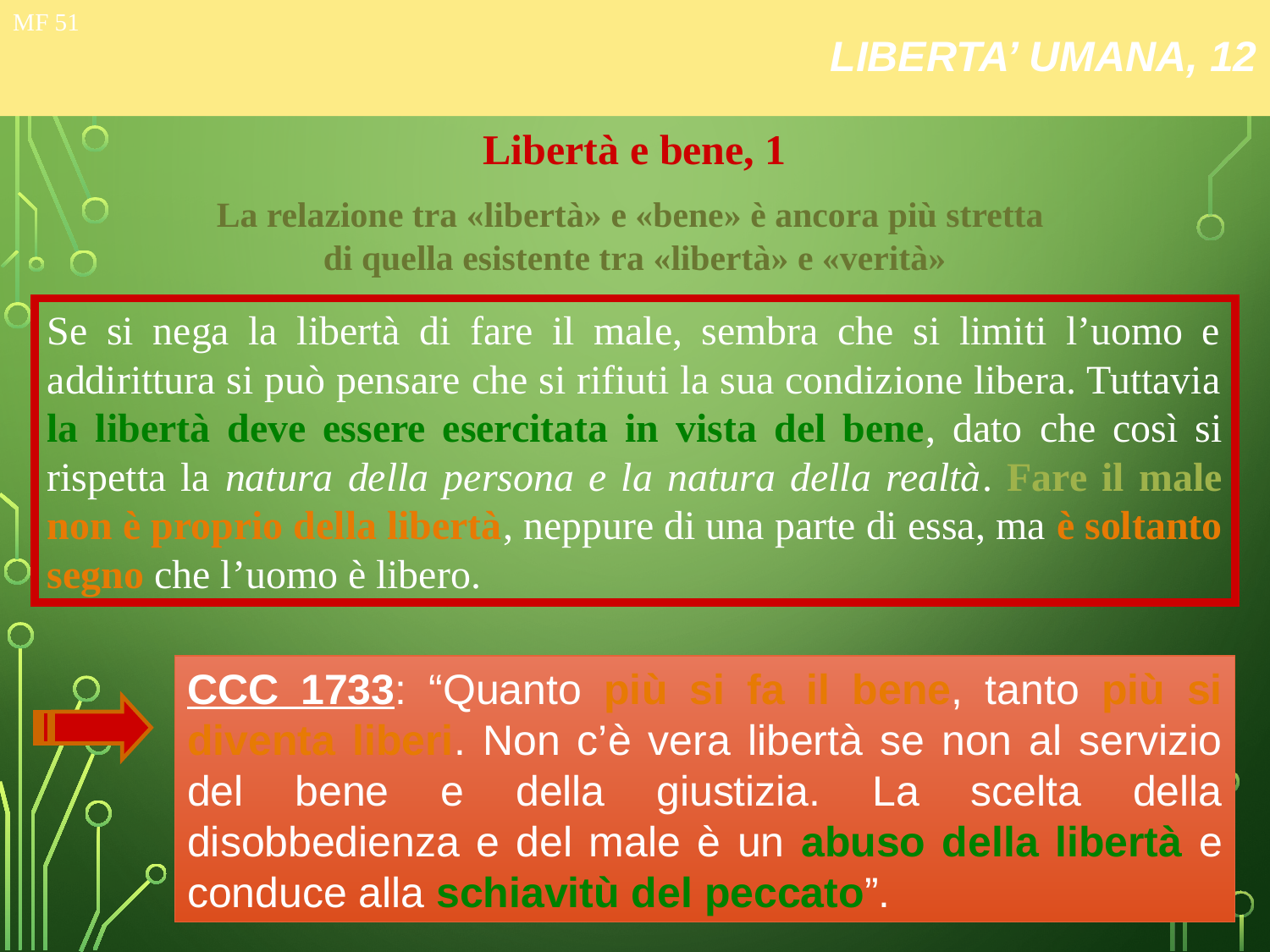

# LIBERTA’ UMANA, 12
MF 51
Libertà e bene, 1
La relazione tra «libertà» e «bene» è ancora più stretta
di quella esistente tra «libertà» e «verità»
Se si nega la libertà di fare il male, sembra che si limiti l’uomo e addirittura si può pensare che si rifiuti la sua condizione libera. Tuttavia la libertà deve essere esercitata in vista del bene, dato che così si rispetta la natura della persona e la natura della realtà. Fare il male non è proprio della libertà, neppure di una parte di essa, ma è soltanto segno che l’uomo è libero.
CCC 1733: “Quanto più si fa il bene, tanto più si diventa liberi. Non c’è vera libertà se non al servizio del bene e della giustizia. La scelta della disobbedienza e del male è un abuso della libertà e conduce alla schiavitù del peccato”.